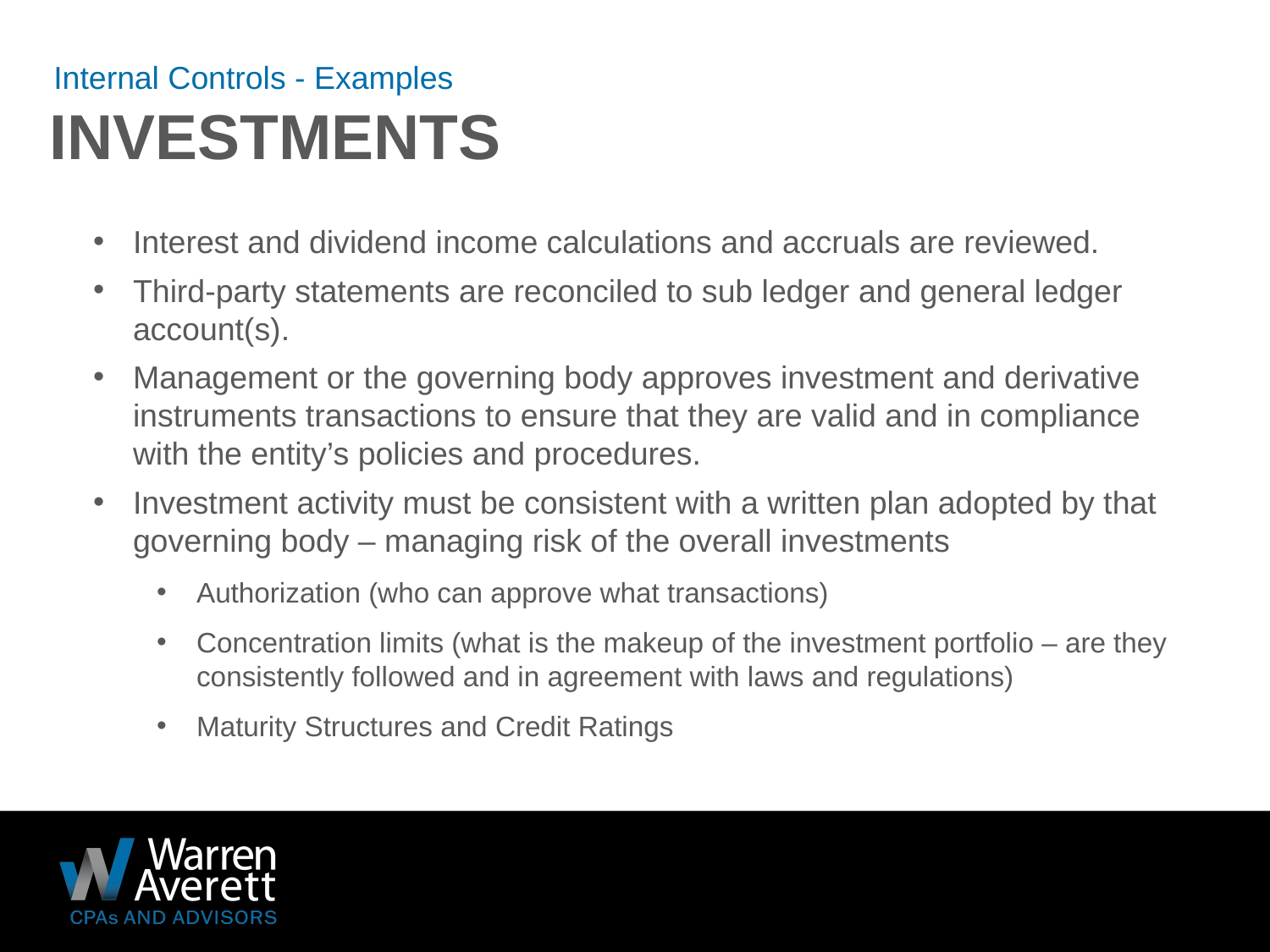

Internal Controls - Examples
# Investments
Interest and dividend income calculations and accruals are reviewed.
Third-party statements are reconciled to sub ledger and general ledger account(s).
Management or the governing body approves investment and derivative instruments transactions to ensure that they are valid and in compliance with the entity’s policies and procedures.
Investment activity must be consistent with a written plan adopted by that governing body – managing risk of the overall investments
Authorization (who can approve what transactions)
Concentration limits (what is the makeup of the investment portfolio – are they consistently followed and in agreement with laws and regulations)
Maturity Structures and Credit Ratings